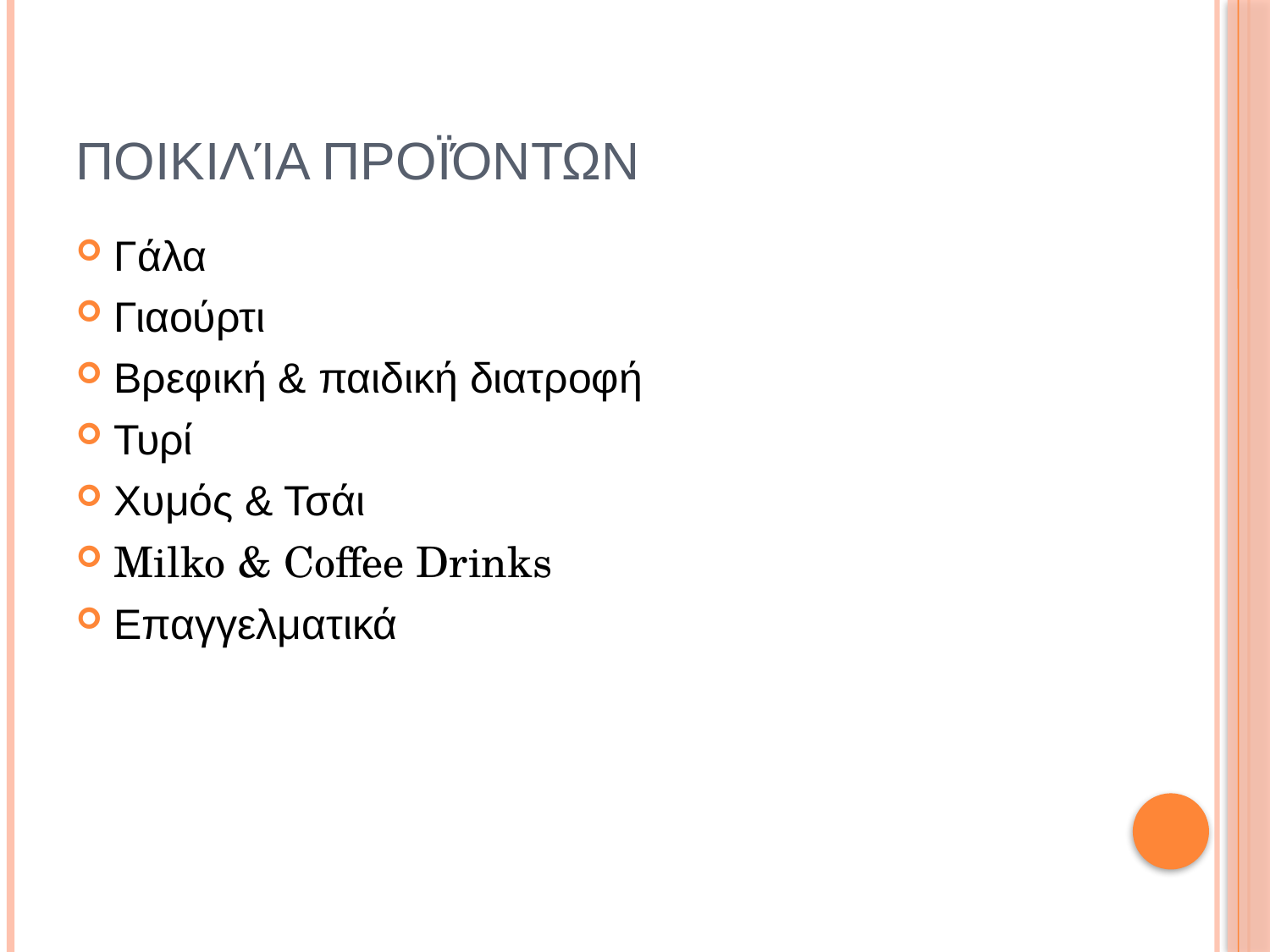

# Ποικιλία Προϊόντων
Γάλα
Γιαούρτι
Βρεφική & παιδική διατροφή
Τυρί
Χυμός & Τσάι
Milko & Coffee Drinks
Επαγγελματικά